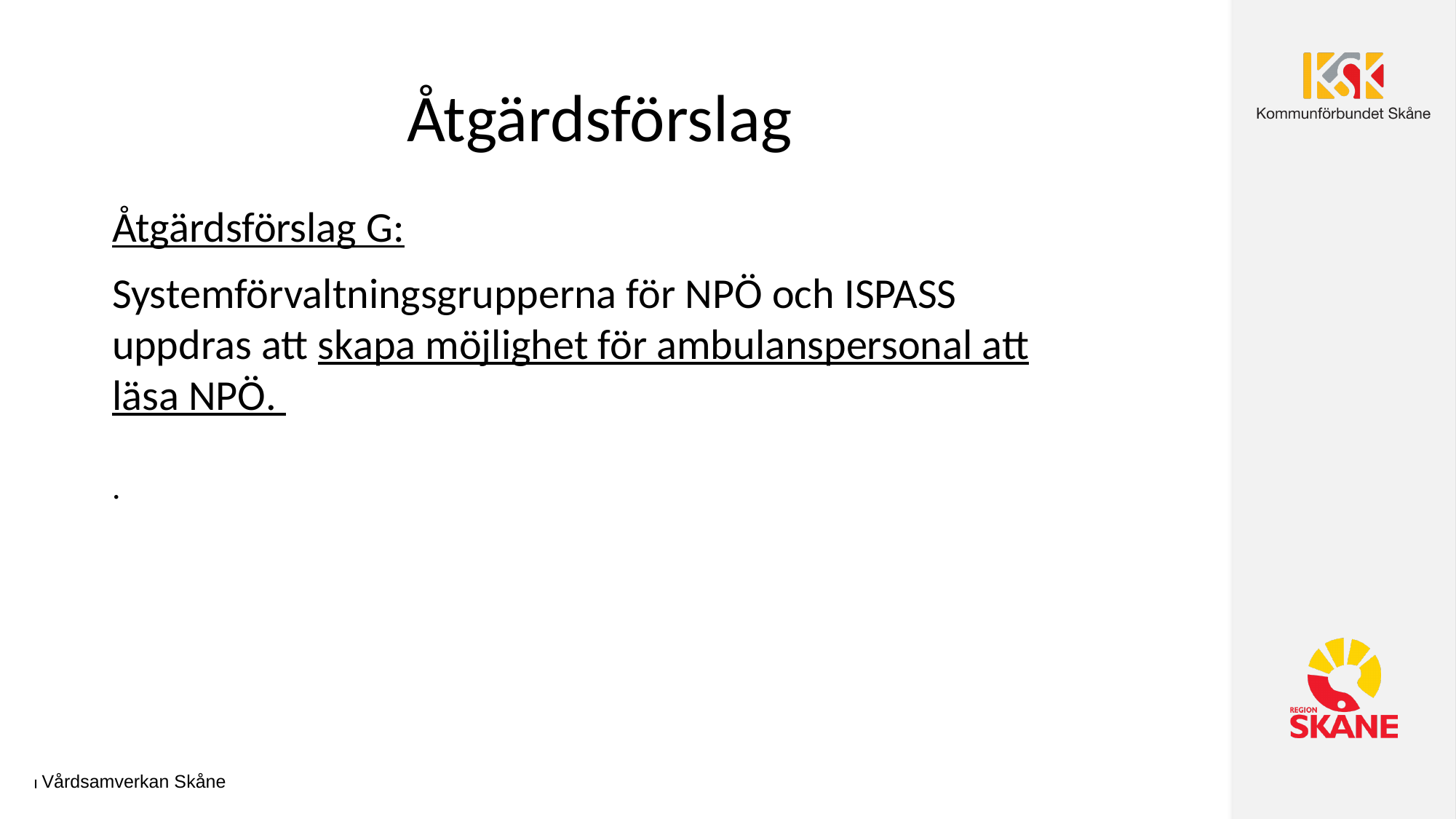

# Åtgärdsförslag
Åtgärdsförslag G:
Systemförvaltningsgrupperna för NPÖ och ISPASS uppdras att skapa möjlighet för ambulanspersonal att läsa NPÖ.

.